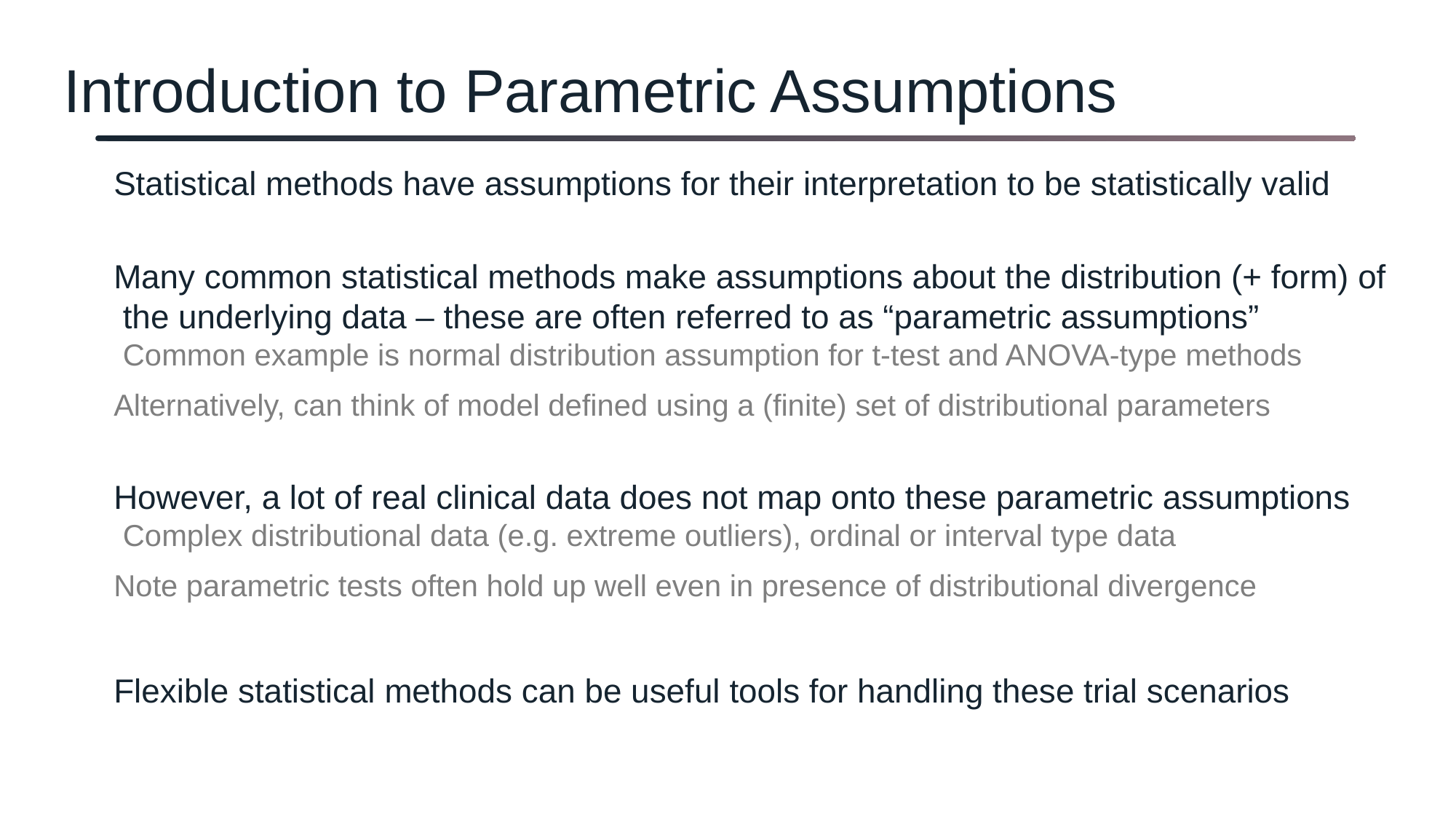

# Introduction to Parametric Assumptions
Statistical methods have assumptions for their interpretation to be statistically valid

Many common statistical methods make assumptions about the distribution (+ form) of the underlying data – these are often referred to as “parametric assumptions”
Common example is normal distribution assumption for t-test and ANOVA-type methods
Alternatively, can think of model defined using a (finite) set of distributional parameters
However, a lot of real clinical data does not map onto these parametric assumptions
Complex distributional data (e.g. extreme outliers), ordinal or interval type data
Note parametric tests often hold up well even in presence of distributional divergence

Flexible statistical methods can be useful tools for handling these trial scenarios